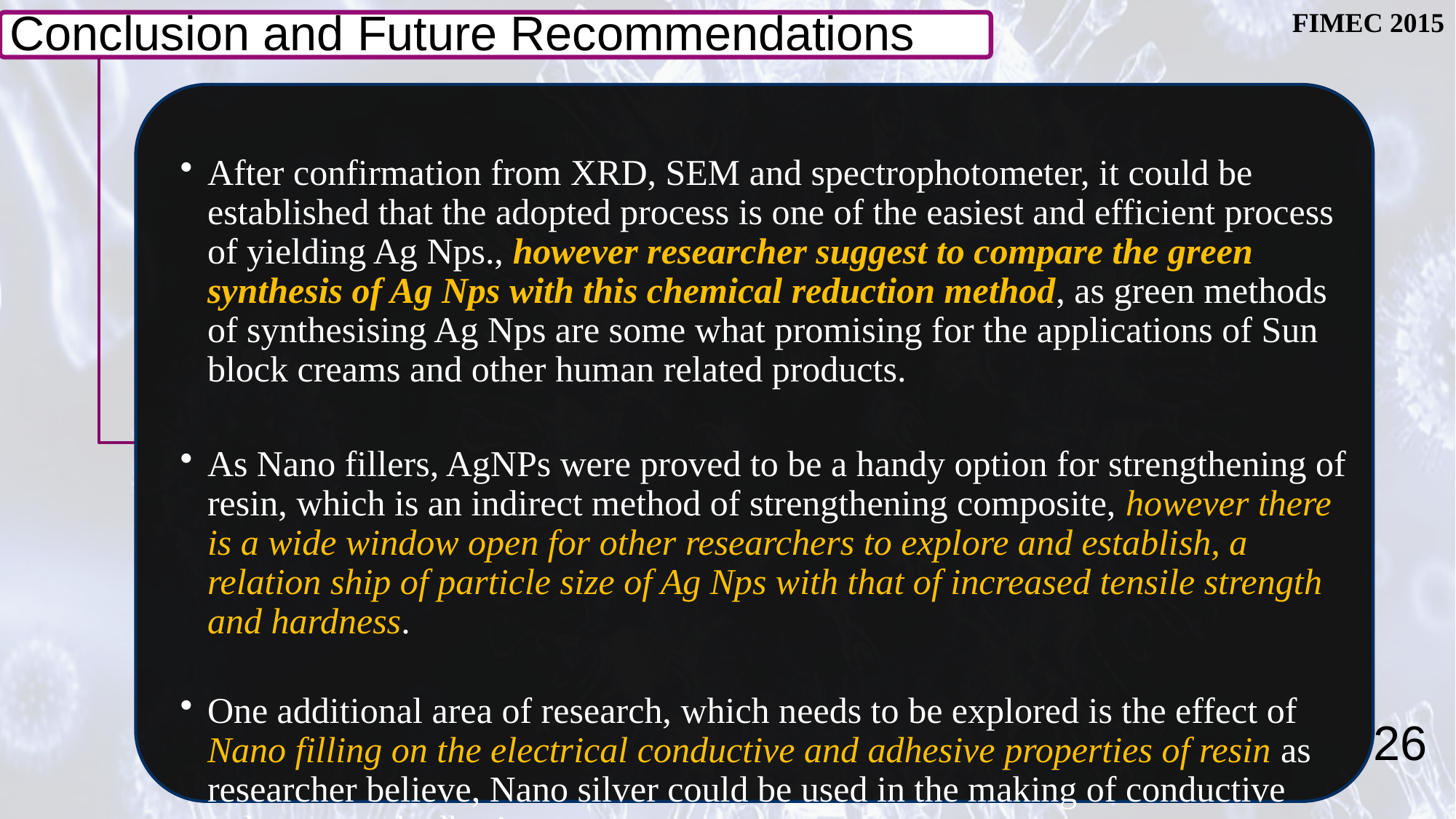

Conclusion and Future Recommendations

After confirmation from XRD, SEM and spectrophotometer, it could be established that the adopted process is one of the easiest and efficient process of yielding Ag Nps., however researcher suggest to compare the green synthesis of Ag Nps with this chemical reduction method, as green methods of synthesising Ag Nps are some what promising for the applications of Sun block creams and other human related products.

As Nano fillers, AgNPs were proved to be a handy option for strengthening of resin, which is an indirect method of strengthening composite, however there is a wide window open for other researchers to explore and establish, a relation ship of particle size of Ag Nps with that of increased tensile strength and hardness.

One additional area of research, which needs to be explored is the effect of Nano filling on the electrical conductive and adhesive properties of resin as researcher believe, Nano silver could be used in the making of conductive polymers and adhesives

26